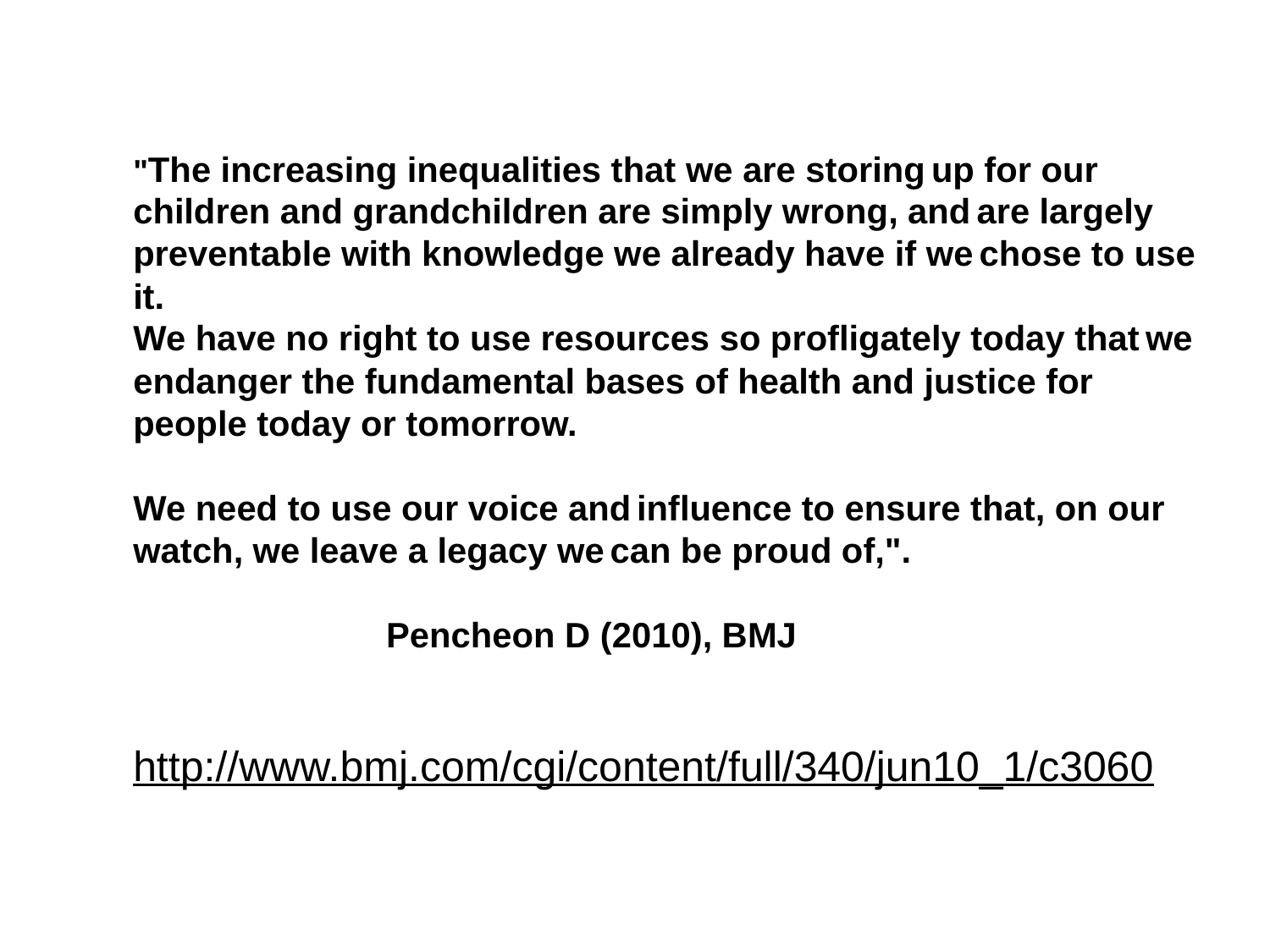

"The increasing inequalities that we are storing up for our children and grandchildren are simply wrong, and are largely preventable with knowledge we already have if we chose to use it.
We have no right to use resources so profligately today that we endanger the fundamental bases of health and justice for people today or tomorrow.

We need to use our voice and influence to ensure that, on our watch, we leave a legacy we can be proud of,".
                          Pencheon D (2010), BMJ
 
                  http://www.bmj.com/cgi/content/full/340/jun10_1/c3060